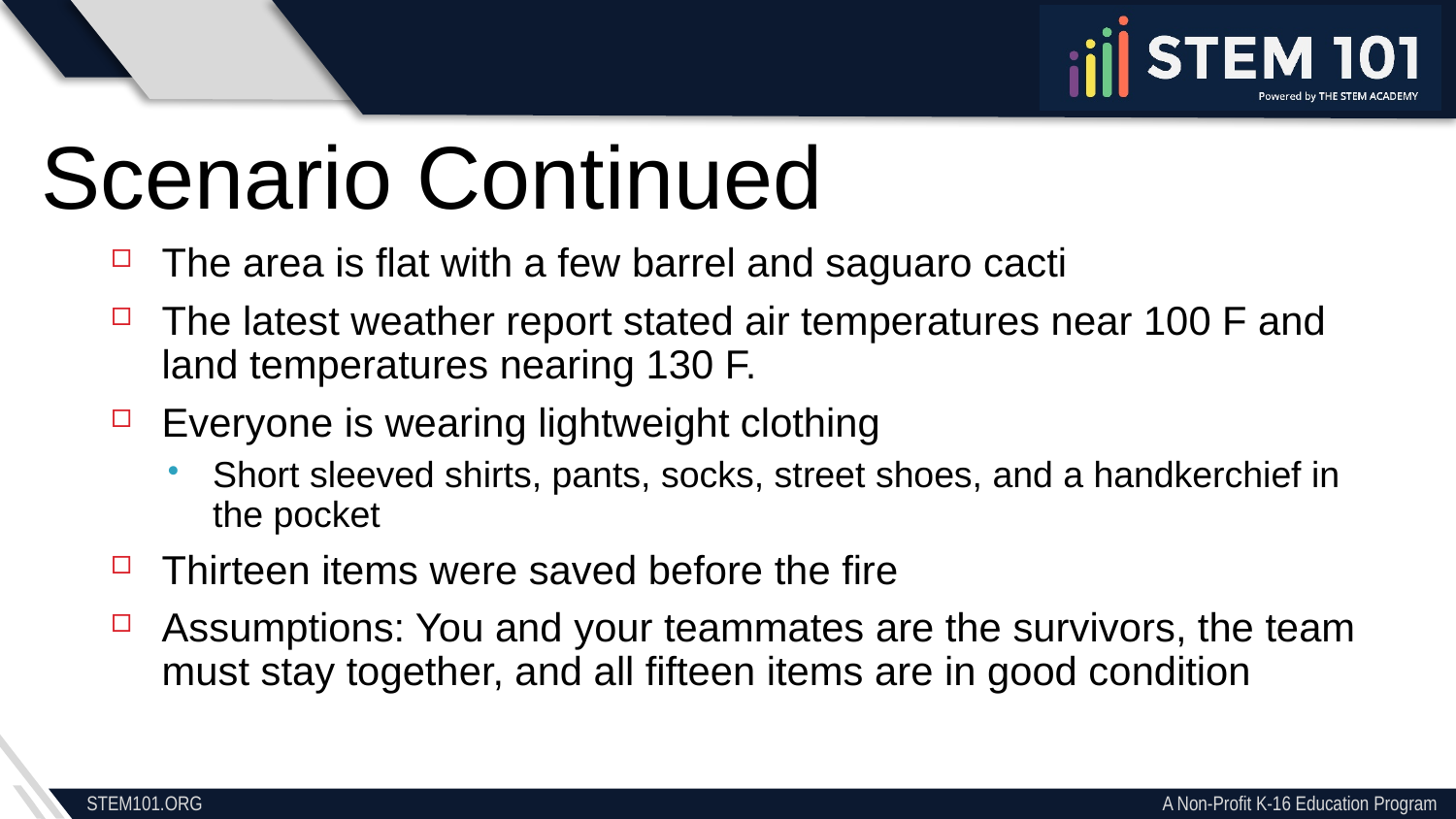

Scenario Continued
The area is flat with a few barrel and saguaro cacti
The latest weather report stated air temperatures near 100 F and land temperatures nearing 130 F.
Everyone is wearing lightweight clothing
Short sleeved shirts, pants, socks, street shoes, and a handkerchief in the pocket
Thirteen items were saved before the fire
Assumptions: You and your teammates are the survivors, the team must stay together, and all fifteen items are in good condition